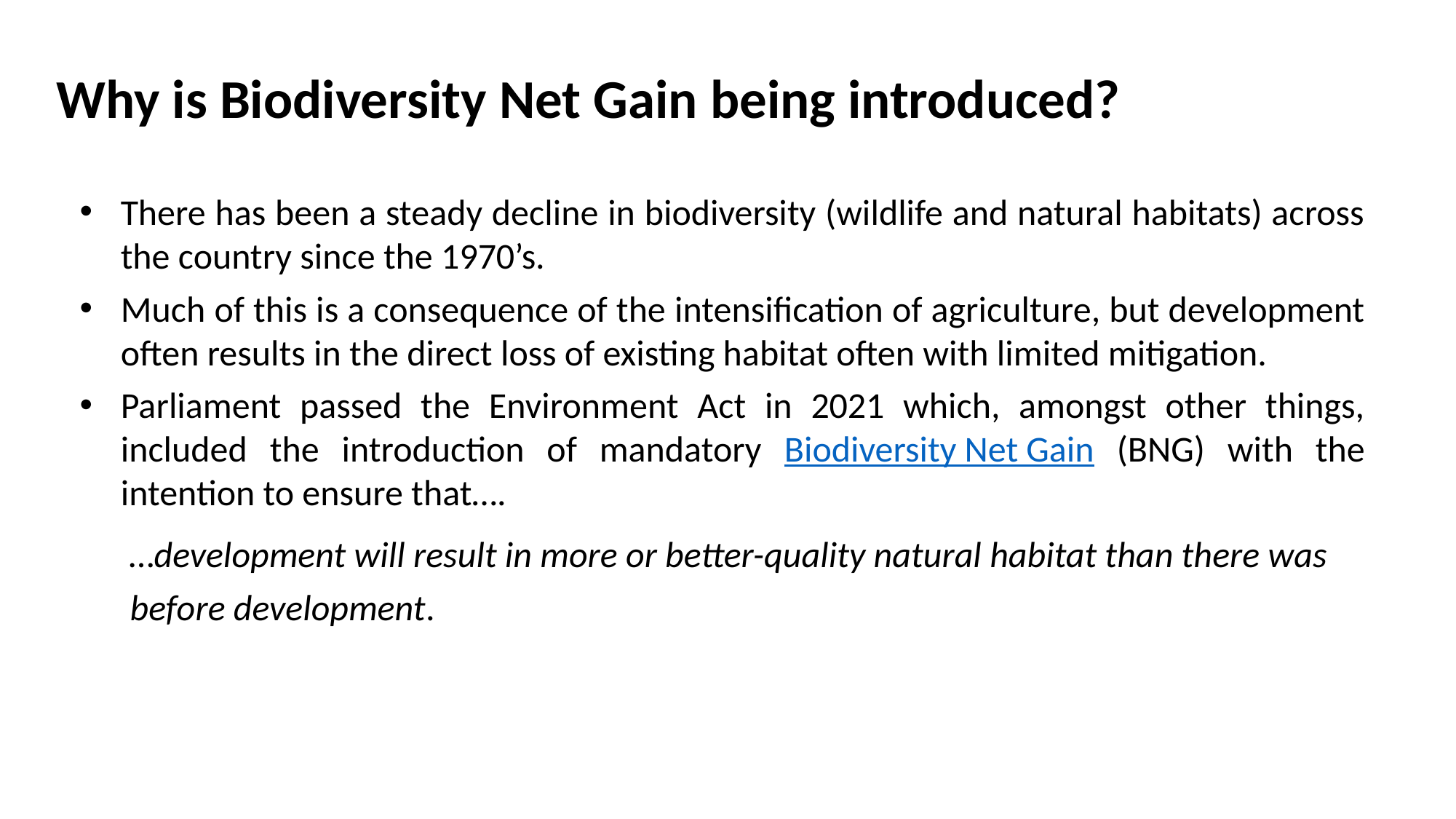

Why is Biodiversity Net Gain being introduced?

There has been a steady decline in biodiversity (wildlife and natural habitats) across the country since the 1970’s.
Much of this is a consequence of the intensification of agriculture, but development often results in the direct loss of existing habitat often with limited mitigation.
Parliament passed the Environment Act in 2021 which, amongst other things, included the introduction of mandatory Biodiversity Net Gain (BNG) with the intention to ensure that….
	      …development will result in more or better-quality natural habitat than there was
         before development.